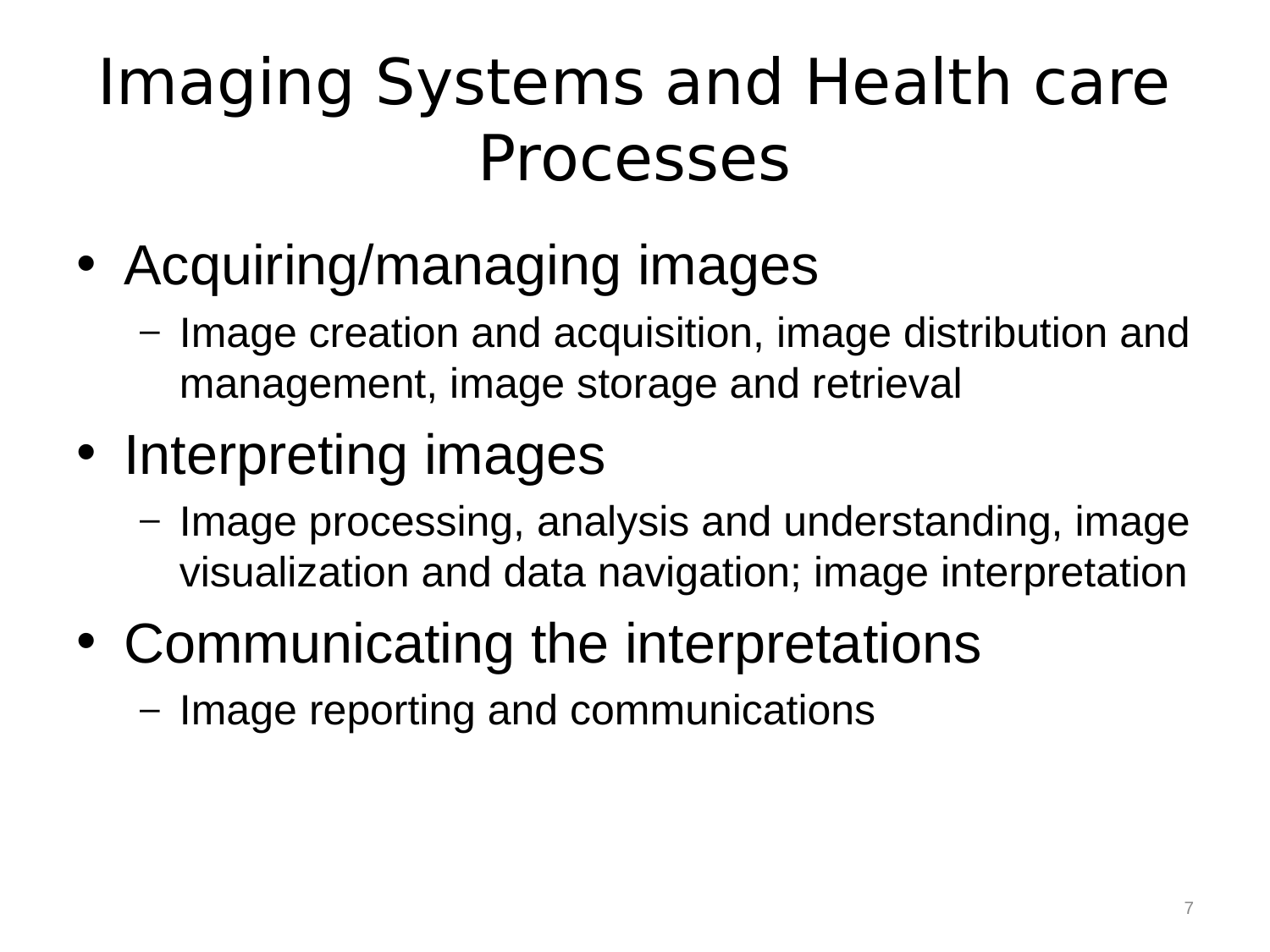

# Imaging Systems and Health care Processes
Acquiring/managing images
Image creation and acquisition, image distribution and management, image storage and retrieval
Interpreting images
Image processing, analysis and understanding, image visualization and data navigation; image interpretation
Communicating the interpretations
Image reporting and communications
7